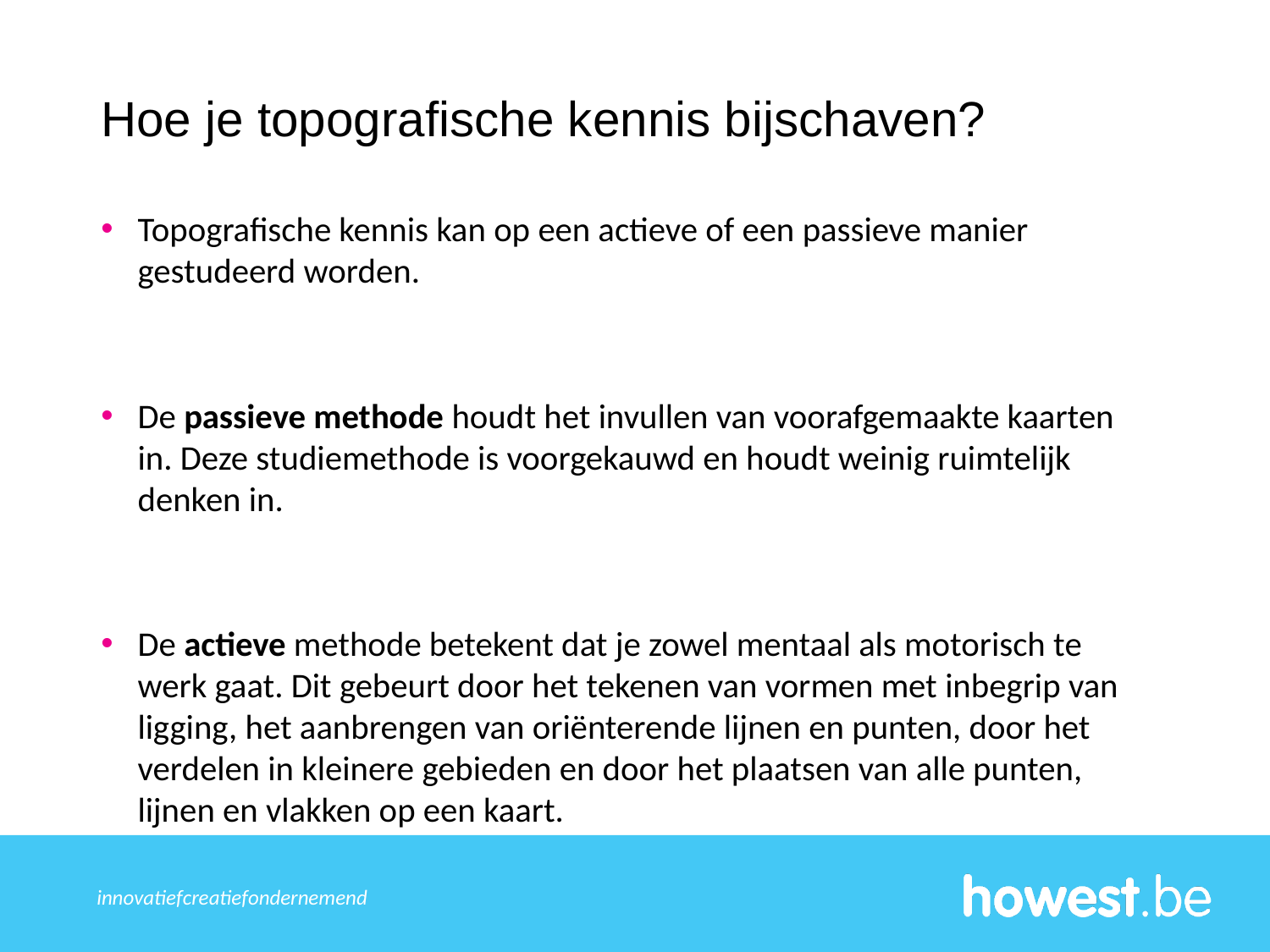

Hoe je topografische kennis bijschaven?
Topografische kennis kan op een actieve of een passieve manier gestudeerd worden.

De passieve methode houdt het invullen van voorafgemaakte kaarten in. Deze studiemethode is voorgekauwd en houdt weinig ruimtelijk denken in.

De actieve methode betekent dat je zowel mentaal als motorisch te werk gaat. Dit gebeurt door het tekenen van vormen met inbegrip van ligging, het aanbrengen van oriënterende lijnen en punten, door het verdelen in kleinere gebieden en door het plaatsen van alle punten, lijnen en vlakken op een kaart.

innovatief	creatief	ondernemend